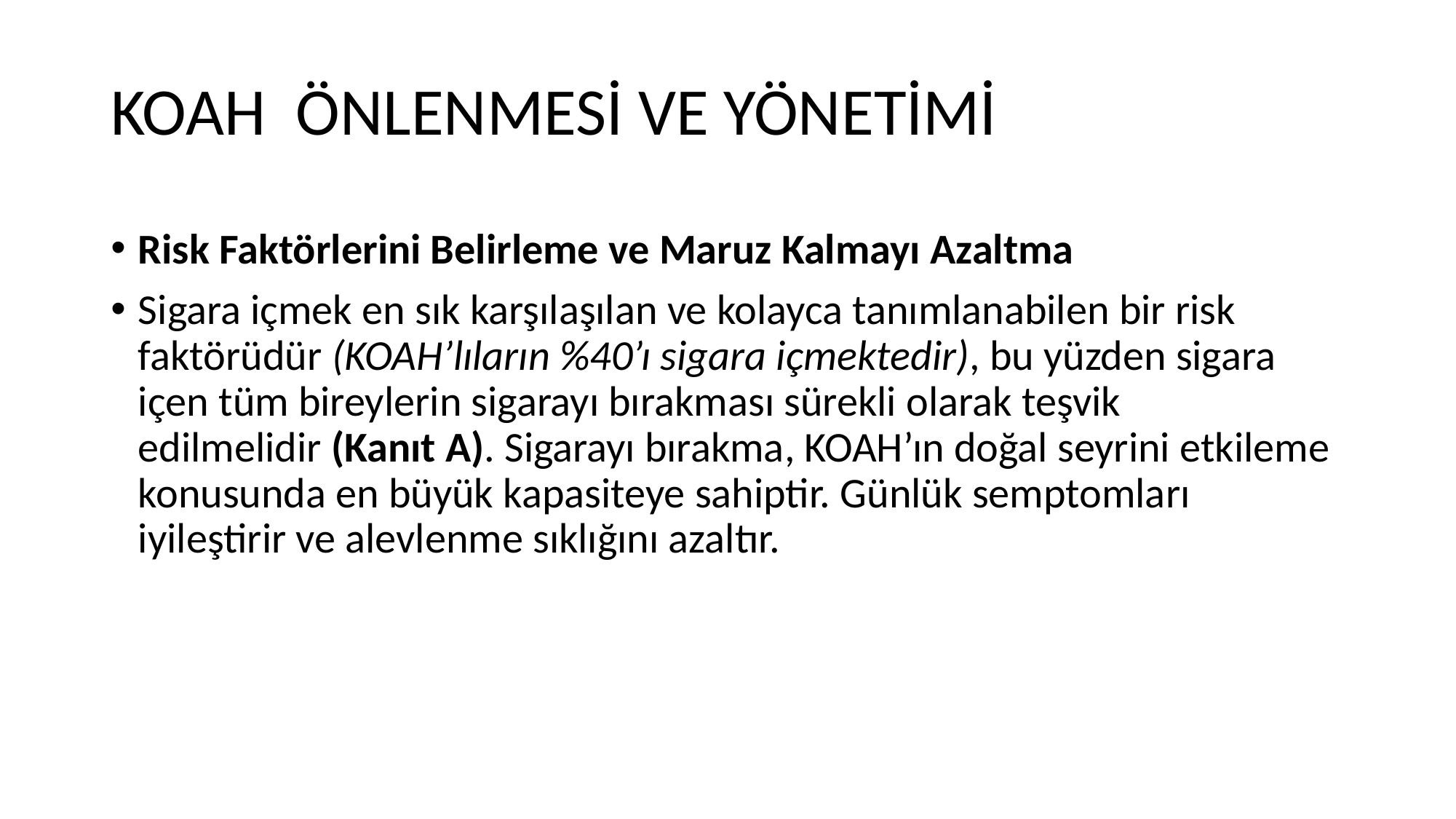

# KOAH  ÖNLENMESİ VE YÖNETİMİ
Risk Faktörlerini Belirleme ve Maruz Kalmayı Azaltma
Sigara içmek en sık karşılaşılan ve kolayca tanımlanabilen bir risk faktörüdür (KOAH’lıların %40’ı sigara içmektedir), bu yüzden sigara içen tüm bireylerin sigarayı bırakması sürekli olarak teşvik edilmelidir (Kanıt A). Sigarayı bırakma, KOAH’ın doğal seyrini etkileme konusunda en büyük kapasiteye sahiptir. Günlük semptomları iyileştirir ve alevlenme sıklığını azaltır.